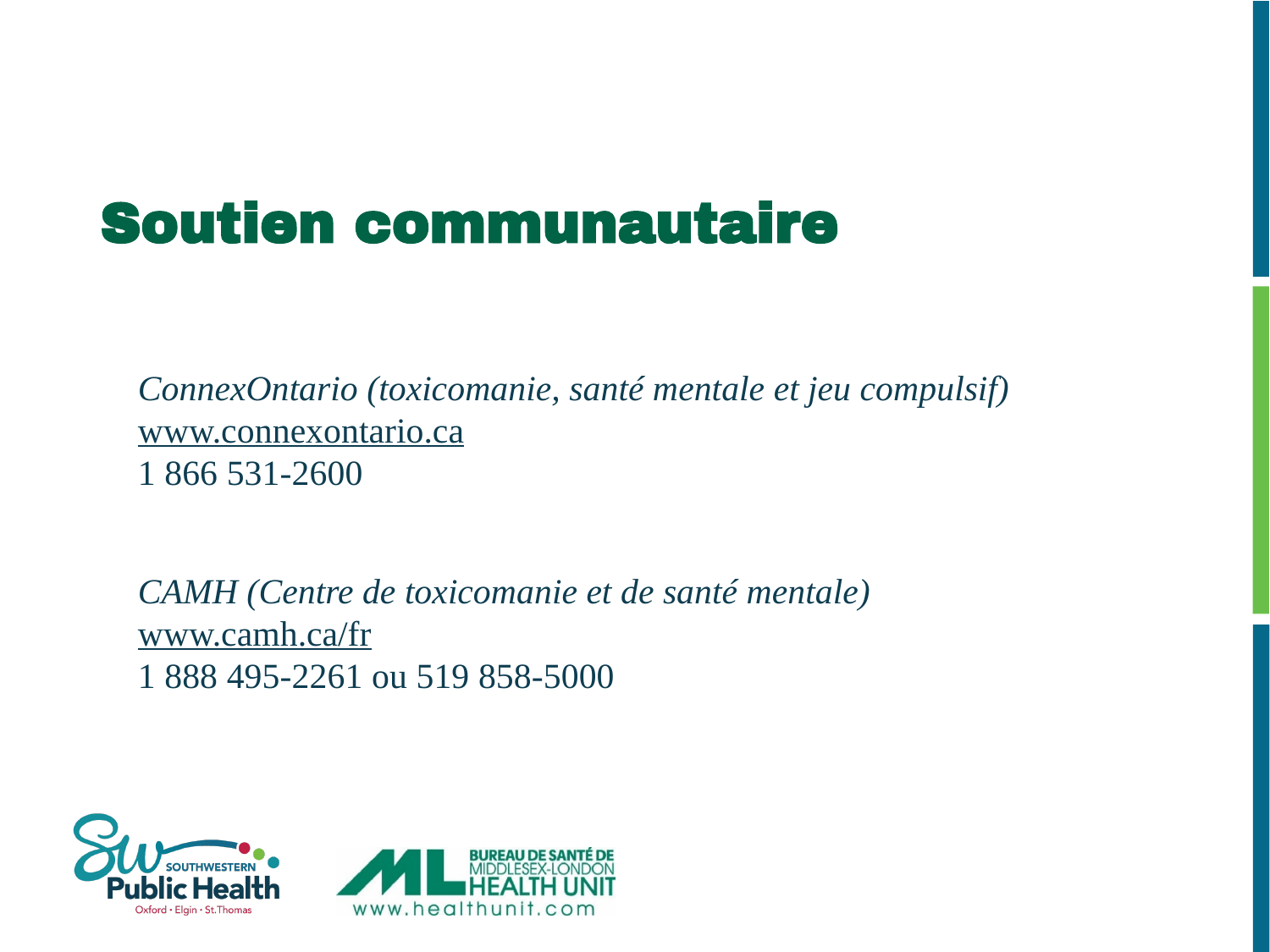

# Soutien communautaire
ConnexOntario (toxicomanie, santé mentale et jeu compulsif)
www.connexontario.ca
1 866 531-2600

CAMH (Centre de toxicomanie et de santé mentale)
www.camh.ca/fr
1 888 495-2261 ou 519 858-5000